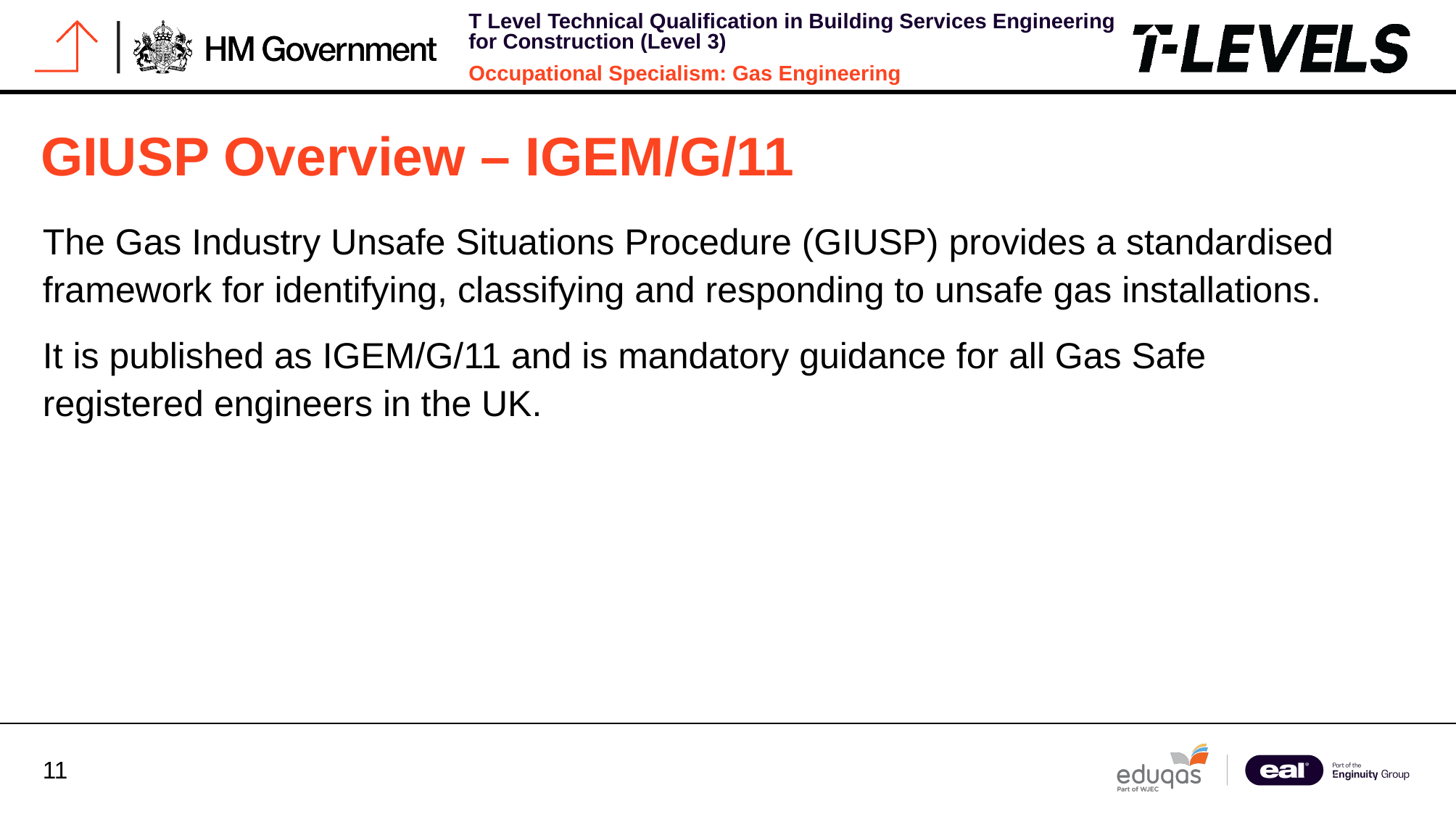

# GIUSP Overview – IGEM/G/11
The Gas Industry Unsafe Situations Procedure (GIUSP) provides a standardised framework for identifying, classifying and responding to unsafe gas installations.
It is published as IGEM/G/11 and is mandatory guidance for all Gas Safe registered engineers in the UK.